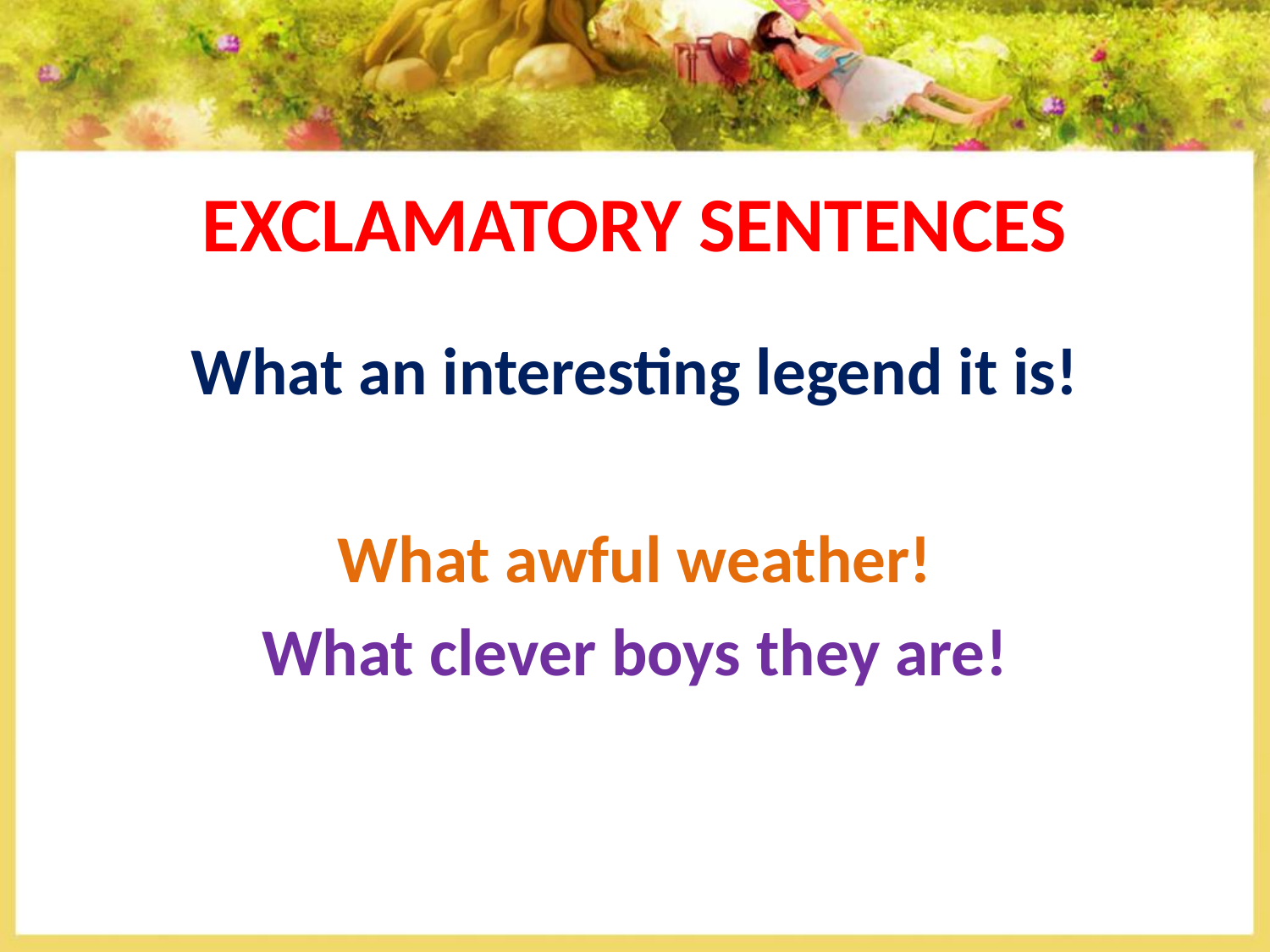

# EXCLAMATORY SENTENCES
What an interesting legend it is!

What awful weather!
What clever boys they are!